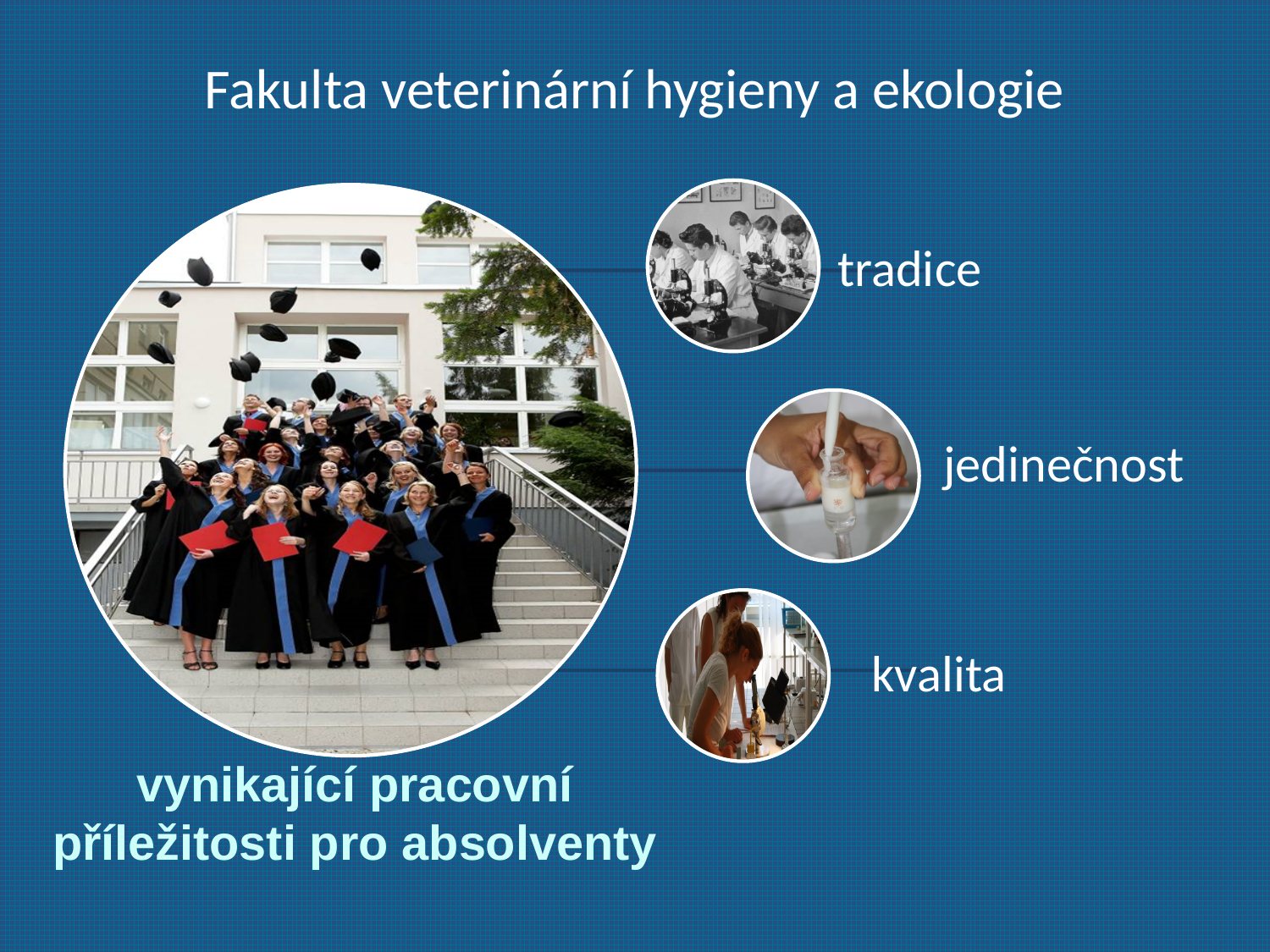

Fakulta veterinární hygieny a ekologie

tradice
jedinečnost
kvalita
# vynikající pracovní příležitosti pro absolventy